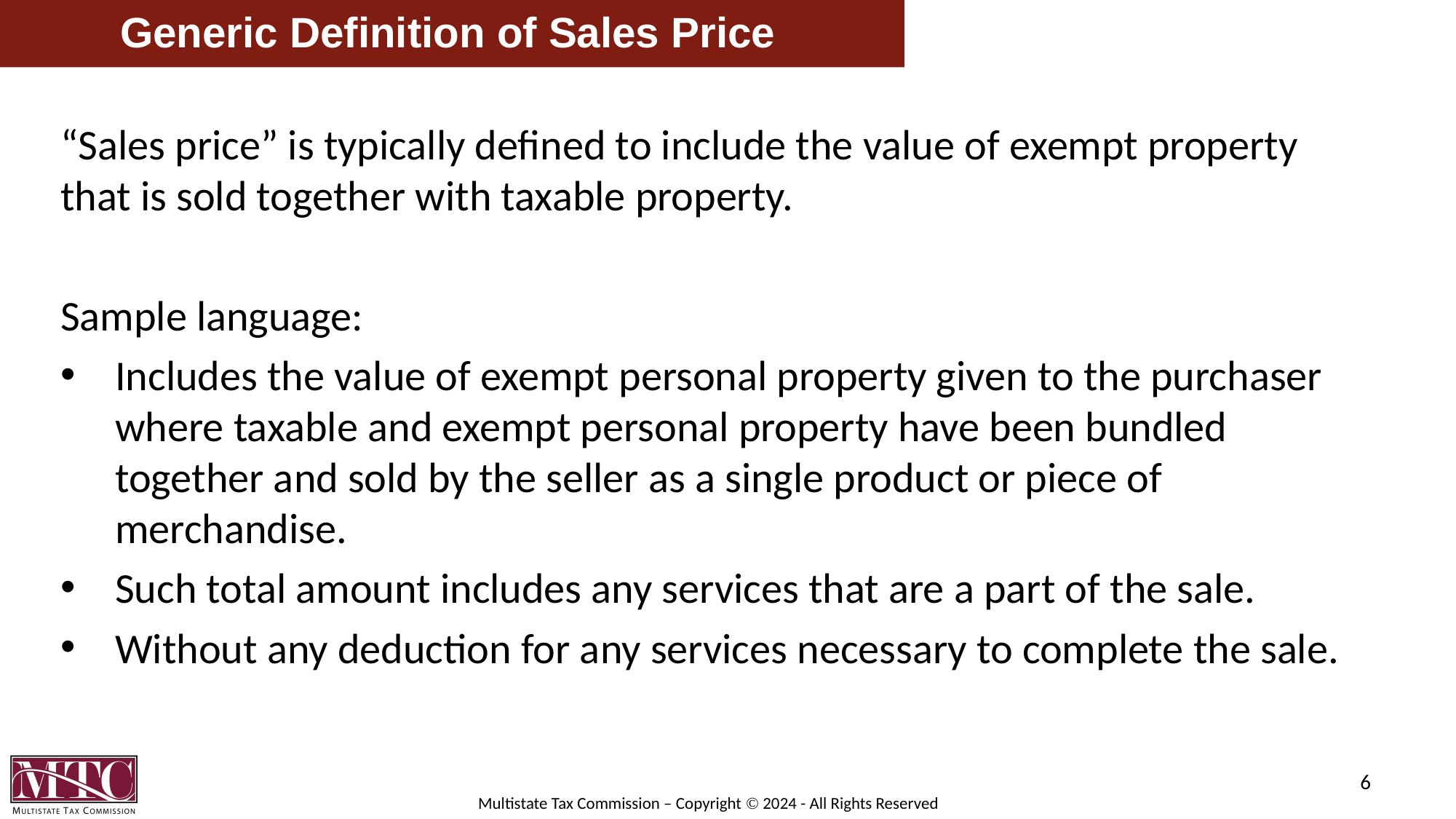

# Generic Definition of Sales Price
“Sales price” is typically defined to include the value of exempt property that is sold together with taxable property.

Sample language:
Includes the value of exempt personal property given to the purchaser where taxable and exempt personal property have been bundled together and sold by the seller as a single product or piece of merchandise.
Such total amount includes any services that are a part of the sale.
Without any deduction for any services necessary to complete the sale.

6